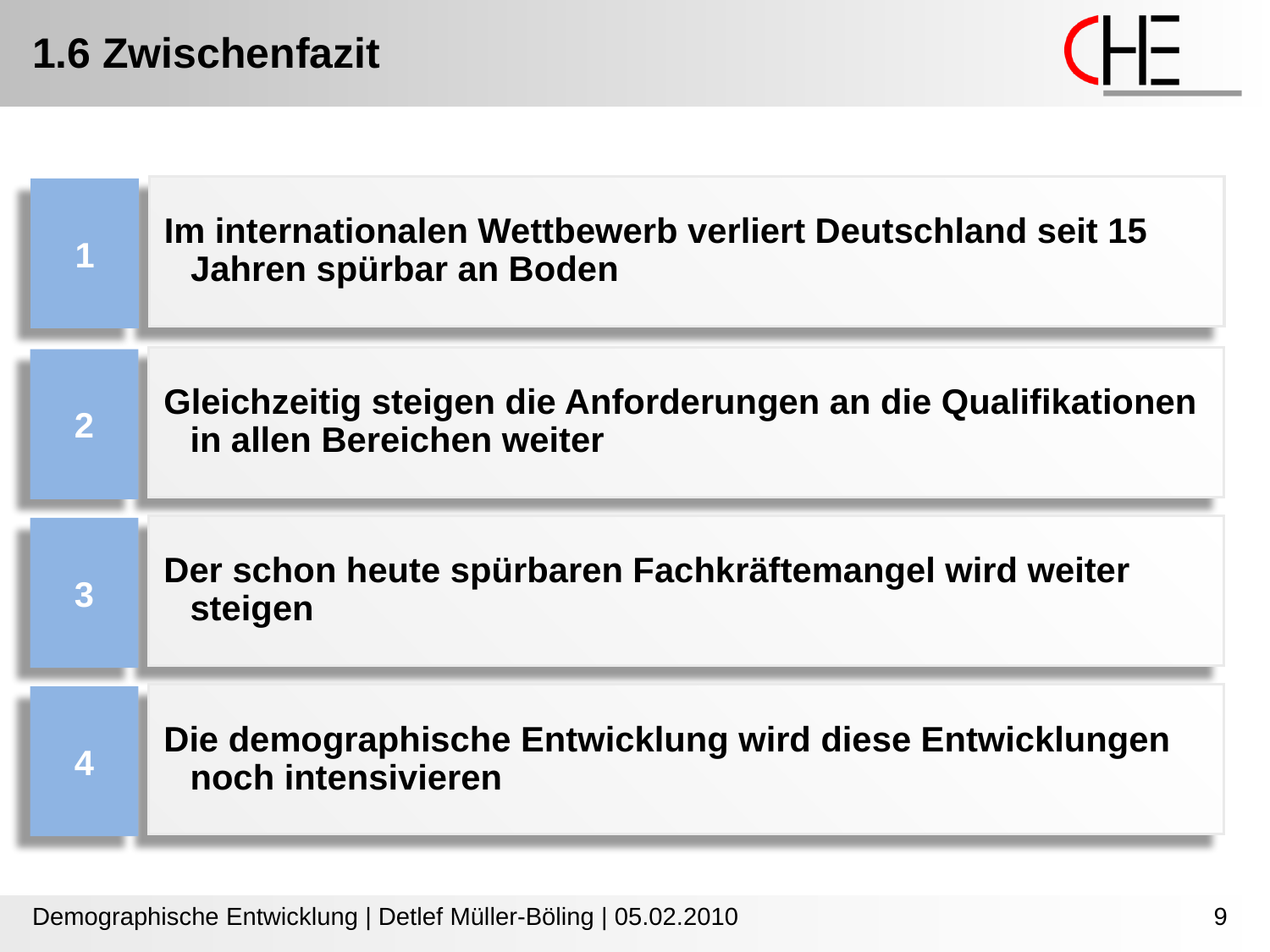

1.6 Zwischenfazit
Im internationalen Wettbewerb verliert Deutschland seit 15 Jahren spürbar an Boden
1
Gleichzeitig steigen die Anforderungen an die Qualifikationen in allen Bereichen weiter
2
Der schon heute spürbaren Fachkräftemangel wird weiter steigen
3
Die demographische Entwicklung wird diese Entwicklungen noch intensivieren
4
Demographische Entwicklung | Detlef Müller-Böling | 05.02.2010
9